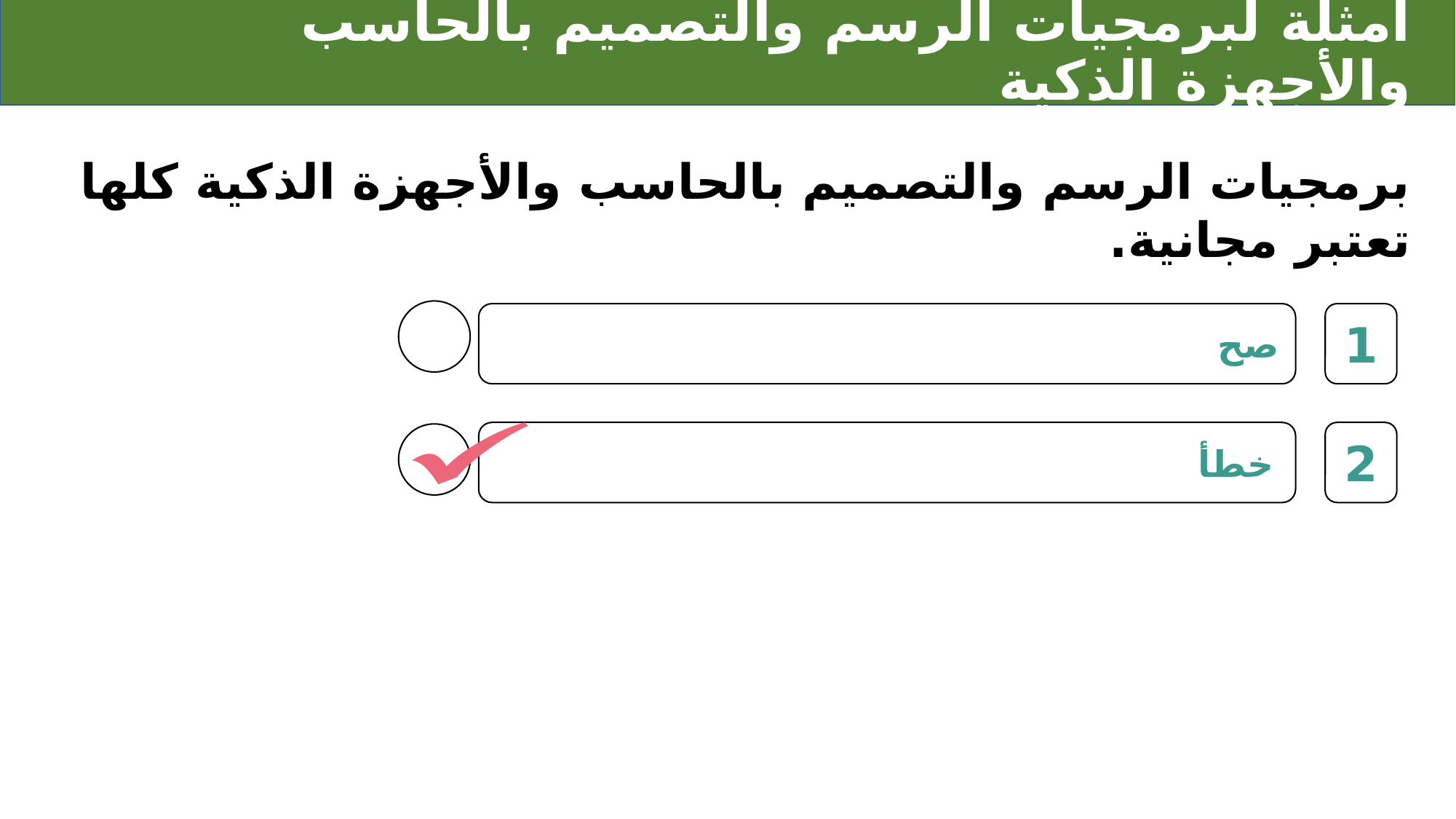

# أمثلة لبرمجيات الرسم والتصميم بالحاسب والأجهزة الذكية

برمجيات الرسم والتصميم بالحاسب والأجهزة الذكية كلها تعتبر مجانية.

1
صح

2

خطأ